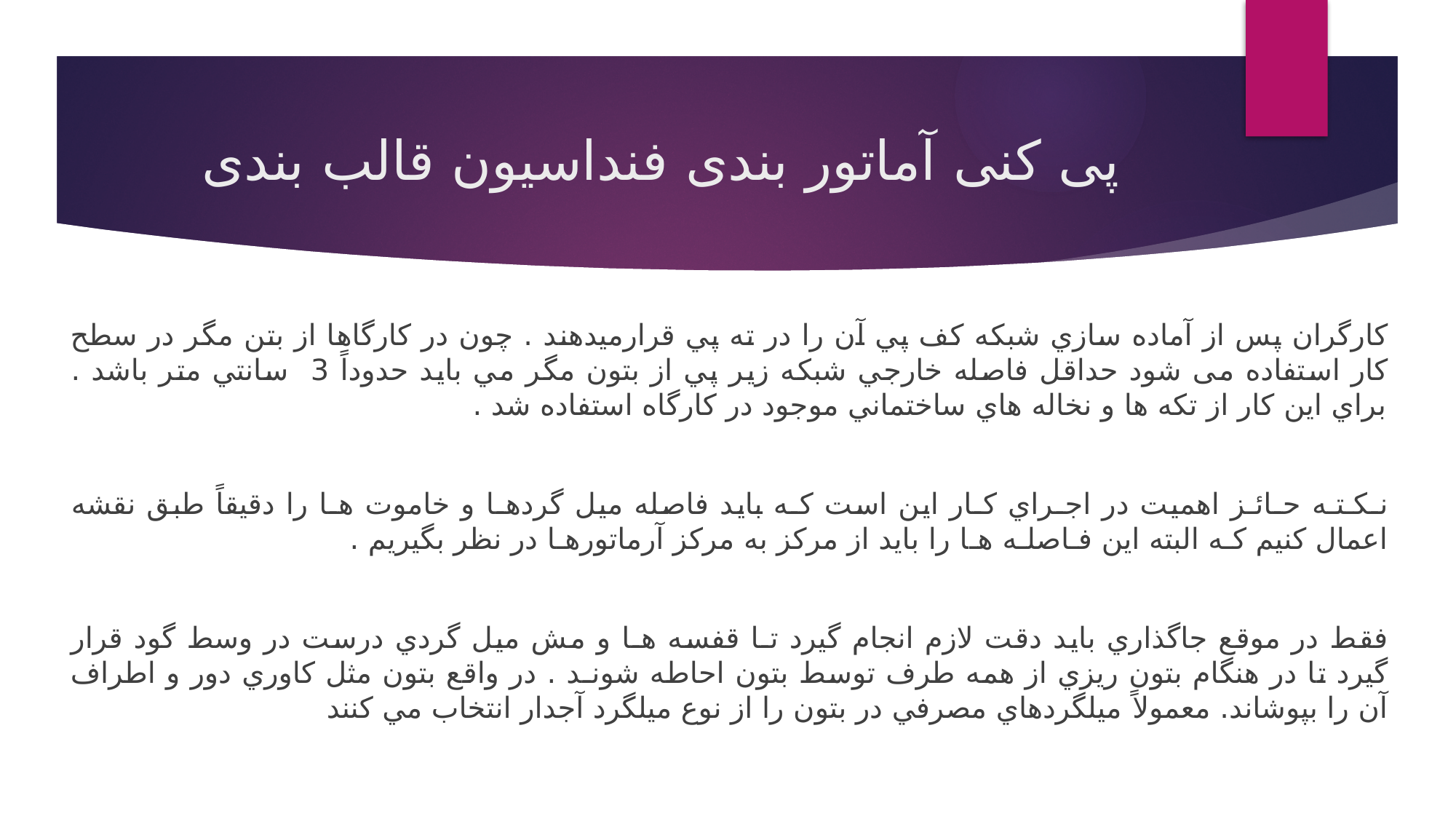

# پی کنی آماتور بندی فنداسیون قالب بندی
کارگران پس از آماده سازي شبکه کف پي آن را در ته پي قرارمیدهند . چون در کارگاها از بتن مگر در سطح کار استفاده می شود حداقل فاصله خارجي شبکه زير پي از بتون مگر مي بايد حدوداً 3  سانتي متر باشد . براي اين کار از تکه ها و نخاله هاي ساختماني موجود در کارگاه استفاده شد .

نـکـتـه حـائـز اهميت در اجـراي کـار اين است کـه بايد فاصله ميل گردهـا و خاموت هـا را دقيقاً طبق نقشه اعمال کنيم کـه البته اين فـاصلـه هـا را بايد از مرکز به مرکز آرماتورهـا در نظر بگيريم .

فقط در موقع جاگذاري بايد دقت لازم انجام گيرد تـا قفسه هـا و مش ميل گردي درست در وسط گود قرار گيرد تا در هنگام بتون ريزي از همه طرف توسط بتون احاطه شونـد . در واقع بتون مثل کاوري دور و اطراف آن را بپوشاند. معمولاً ميلگردهاي مصرفي در بتون را از نوع ميلگرد آجدار انتخاب مي كنند